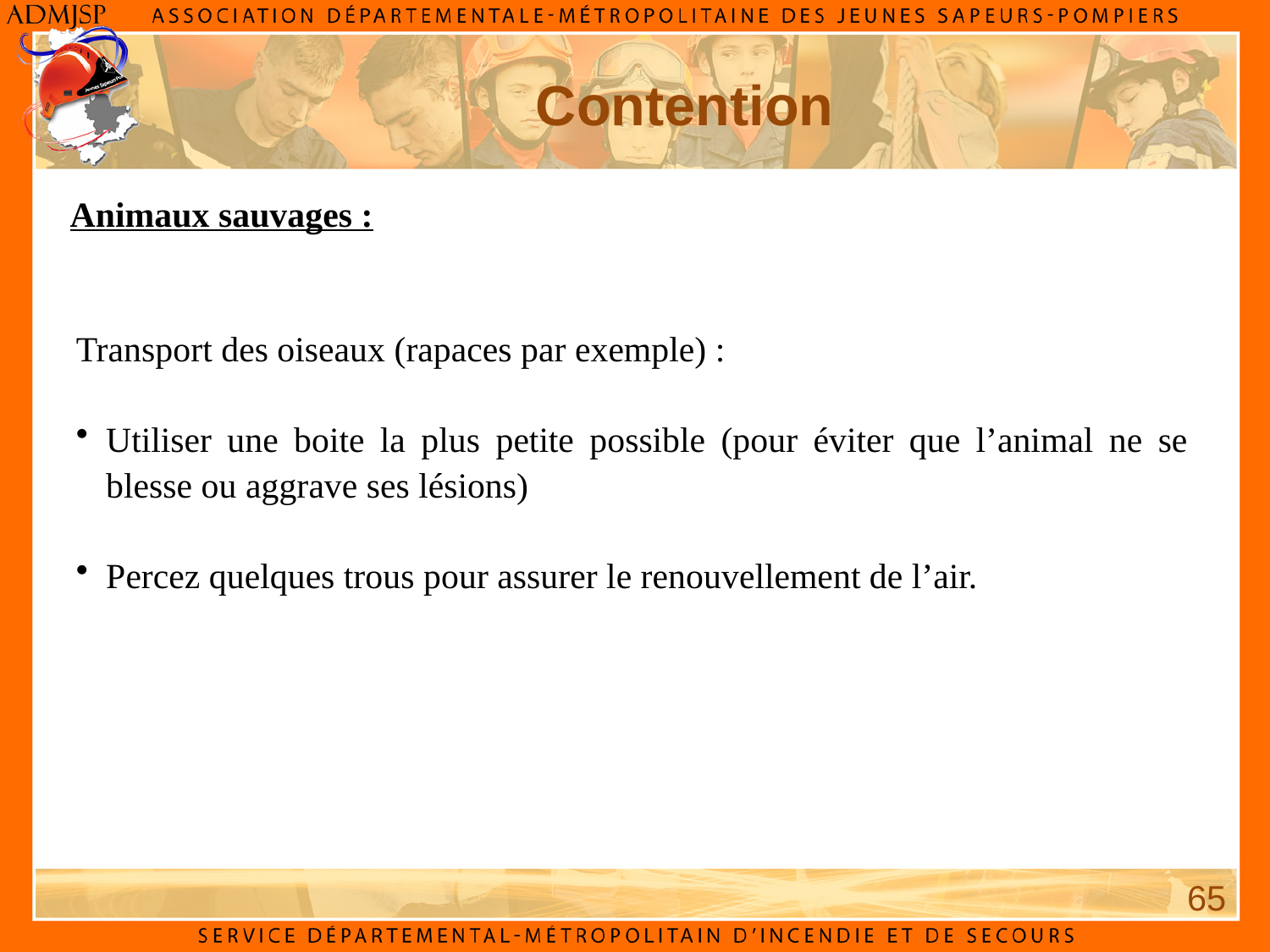

Contention
Animaux sauvages :

Transport des oiseaux (rapaces par exemple) :

Utiliser une boite la plus petite possible (pour éviter que l’animal ne se blesse ou aggrave ses lésions)

Percez quelques trous pour assurer le renouvellement de l’air.
65